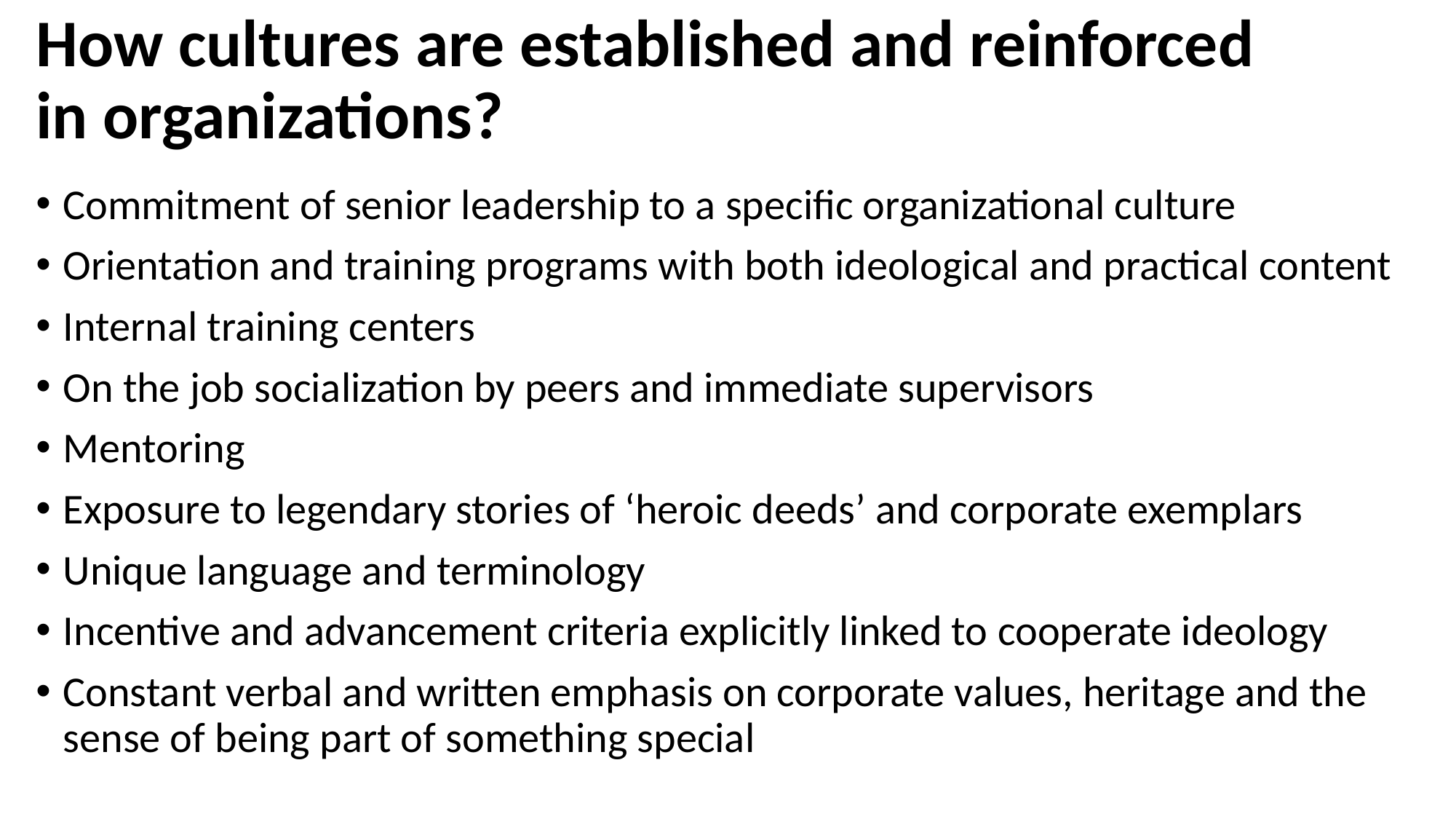

# How cultures are established and reinforced in organizations?
Commitment of senior leadership to a specific organizational culture
Orientation and training programs with both ideological and practical content
Internal training centers
On the job socialization by peers and immediate supervisors
Mentoring
Exposure to legendary stories of ‘heroic deeds’ and corporate exemplars
Unique language and terminology
Incentive and advancement criteria explicitly linked to cooperate ideology
Constant verbal and written emphasis on corporate values, heritage and the sense of being part of something special